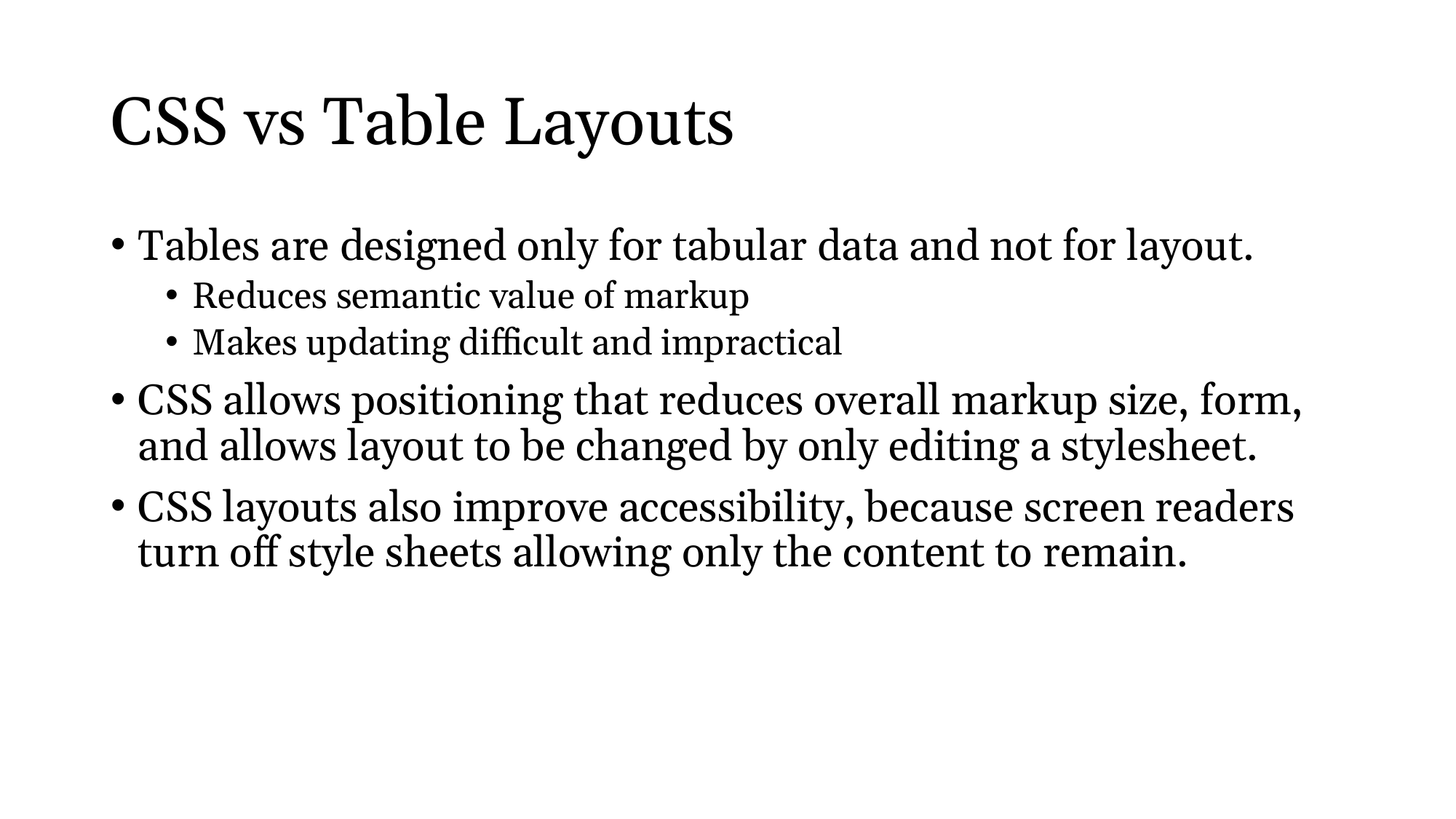

# CSS vs Table Layouts
Tables are designed only for tabular data and not for layout.
Reduces semantic value of markup
Makes updating difficult and impractical
CSS allows positioning that reduces overall markup size, form, and allows layout to be changed by only editing a stylesheet.
CSS layouts also improve accessibility, because screen readers turn off style sheets allowing only the content to remain.